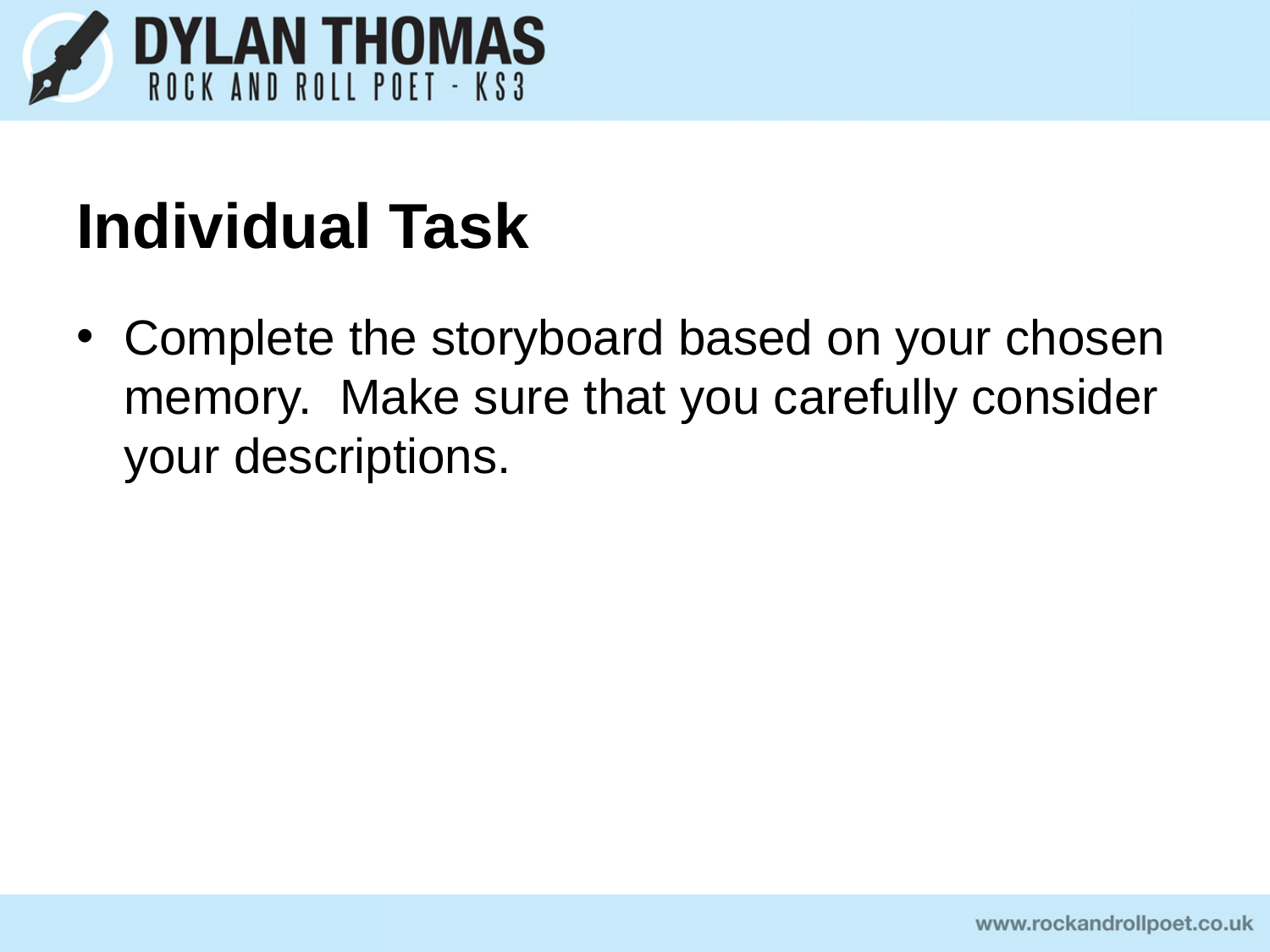

# Individual Task
Complete the storyboard based on your chosen memory.  Make sure that you carefully consider your descriptions.